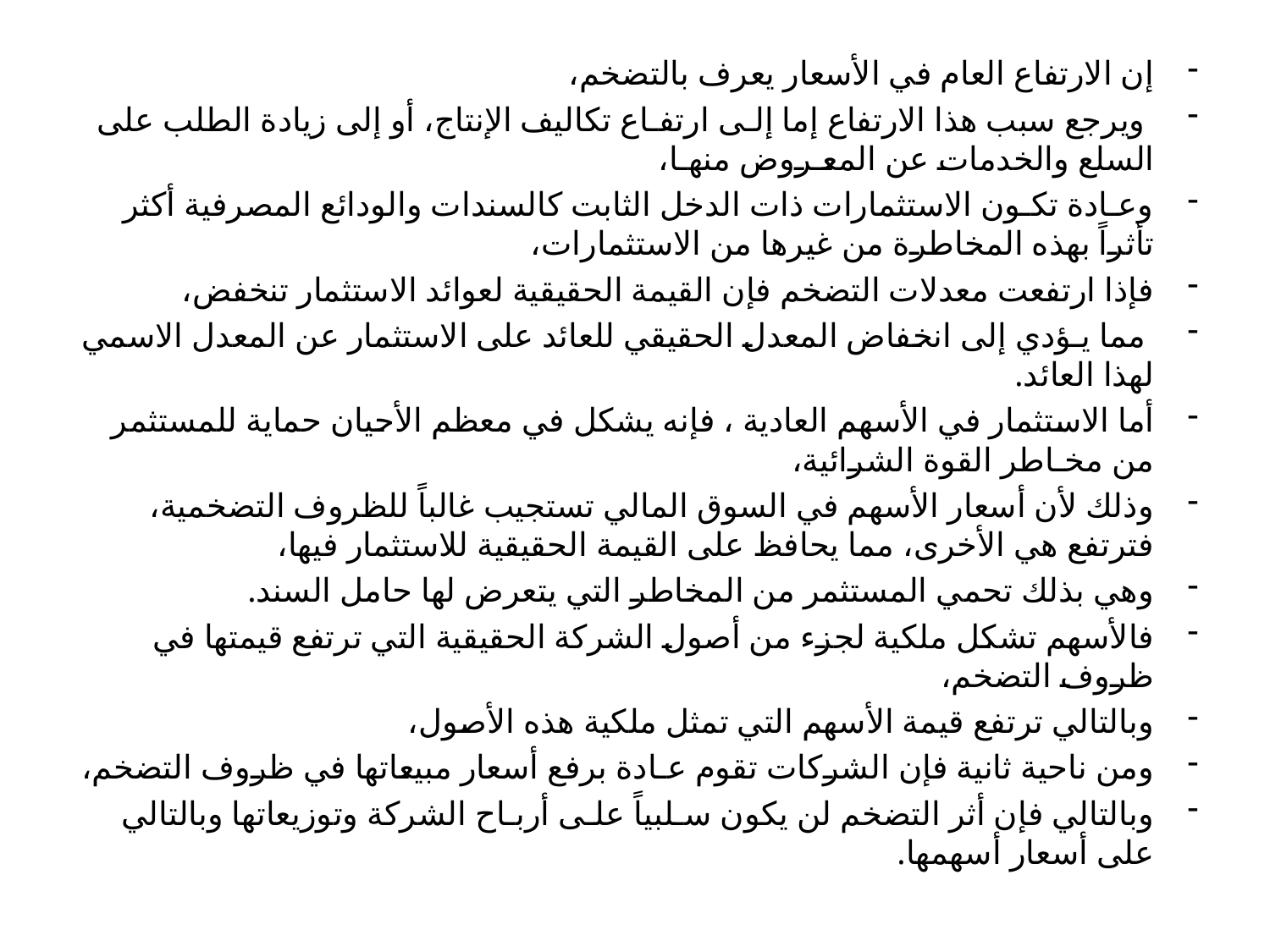

إن الارتفاع العام في الأسعار يعرف بالتضخم،
 ويرجع سبب هذا الارتفاع إما إلـى ارتفـاع تكاليف الإنتاج، أو إلى زيادة الطلب على السلع والخدمات عن المعـروض منهـا،
وعـادة تكـون الاستثمارات ذات الدخل الثابت كالسندات والودائع المصرفية أكثر تأثراً بهذه المخاطرة من غيرها من الاستثمارات،
فإذا ارتفعت معدلات التضخم فإن القيمة الحقيقية لعوائد الاستثمار تنخفض،
 مما يـؤدي إلى انخفاض المعدل الحقيقي للعائد على الاستثمار عن المعدل الاسمي لهذا العائد.
أما الاستثمار في الأسهم العادية ، فإنه يشكل في معظم الأحيان حماية للمستثمر من مخـاطر القوة الشرائية،
وذلك لأن أسعار الأسهم في السوق المالي تستجيب غالباً للظروف التضخمية، فترتفع هي الأخرى، مما يحافظ على القيمة الحقيقية للاستثمار فيها،
وهي بذلك تحمي المستثمر من المخاطر التي يتعرض لها حامل السند.
فالأسهم تشكل ملكية لجزء من أصول الشركة الحقيقية التي ترتفع قيمتها في ظروف التضخم،
وبالتالي ترتفع قيمة الأسهم التي تمثل ملكية هذه الأصول،
ومن ناحية ثانية فإن الشركات تقوم عـادة برفع أسعار مبيعاتها في ظروف التضخم،
وبالتالي فإن أثر التضخم لن يكون سـلبياً علـى أربـاح الشركة وتوزيعاتها وبالتالي على أسعار أسهمها.